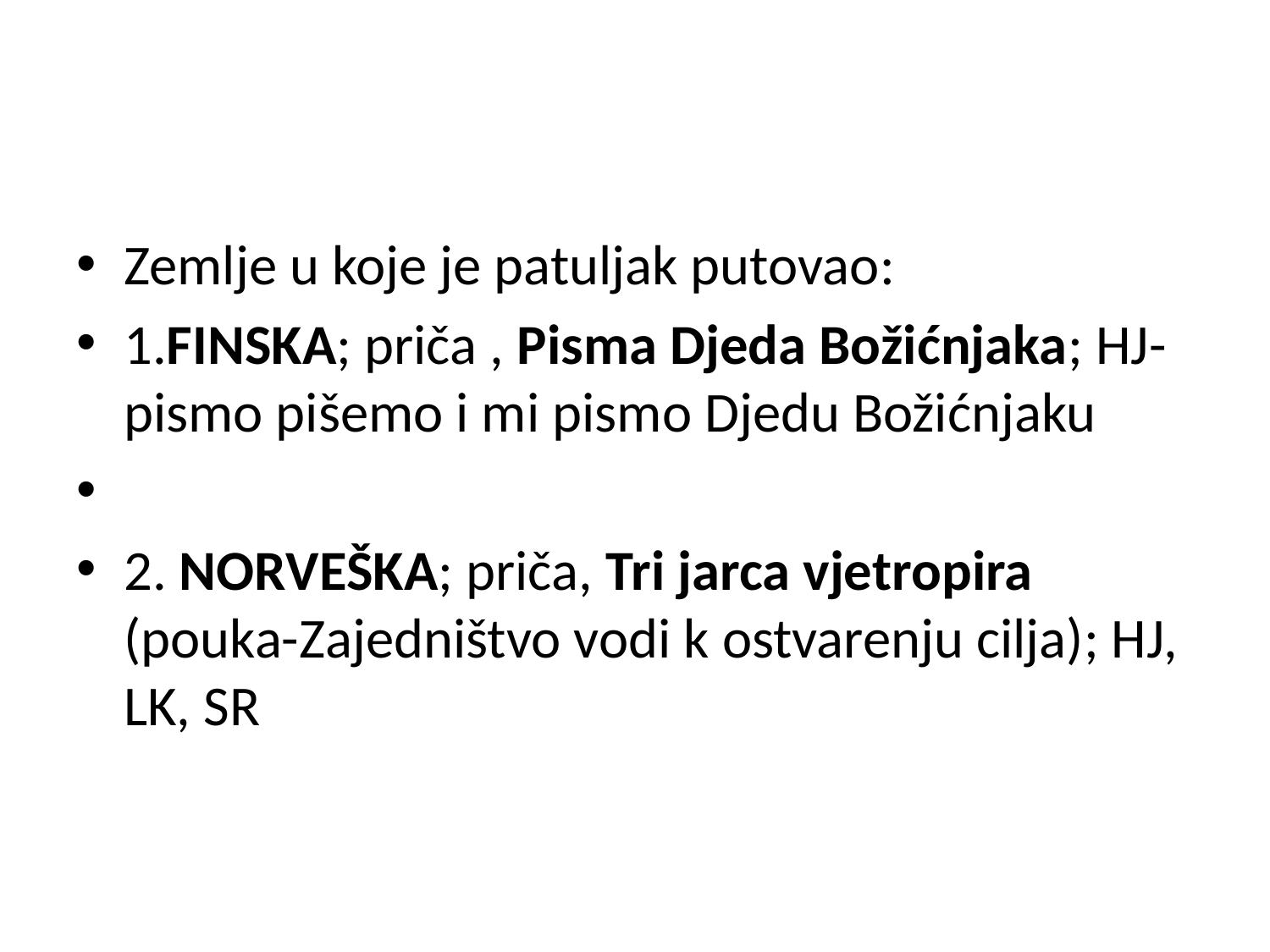

#
Zemlje u koje je patuljak putovao:
1.FINSKA; priča , Pisma Djeda Božićnjaka; HJ- pismo pišemo i mi pismo Djedu Božićnjaku

2. NORVEŠKA; priča, Tri jarca vjetropira (pouka-Zajedništvo vodi k ostvarenju cilja); HJ, LK, SR